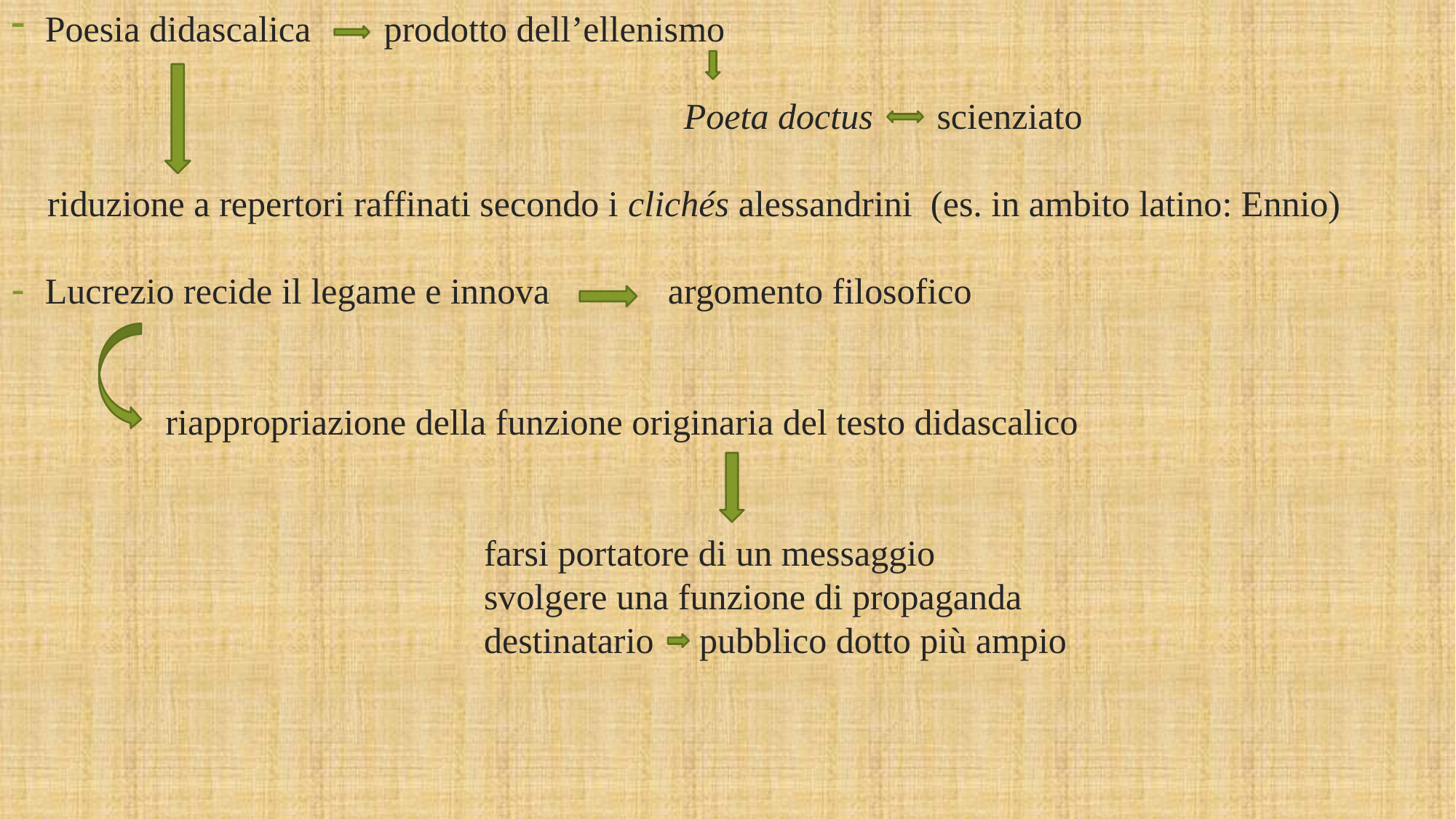

Poesia didascalica        prodotto dell’ellenismo

                                                                          Poeta doctus       scienziato

    riduzione a repertori raffinati secondo i clichés alessandrini  (es. in ambito latino: Ennio)

Lucrezio recide il legame e innova             argomento filosofico

                 riappropriazione della funzione originaria del testo didascalico

                                                    farsi portatore di un messaggio
                                                    svolgere una funzione di propaganda
                                                    destinatario     pubblico dotto più ampio